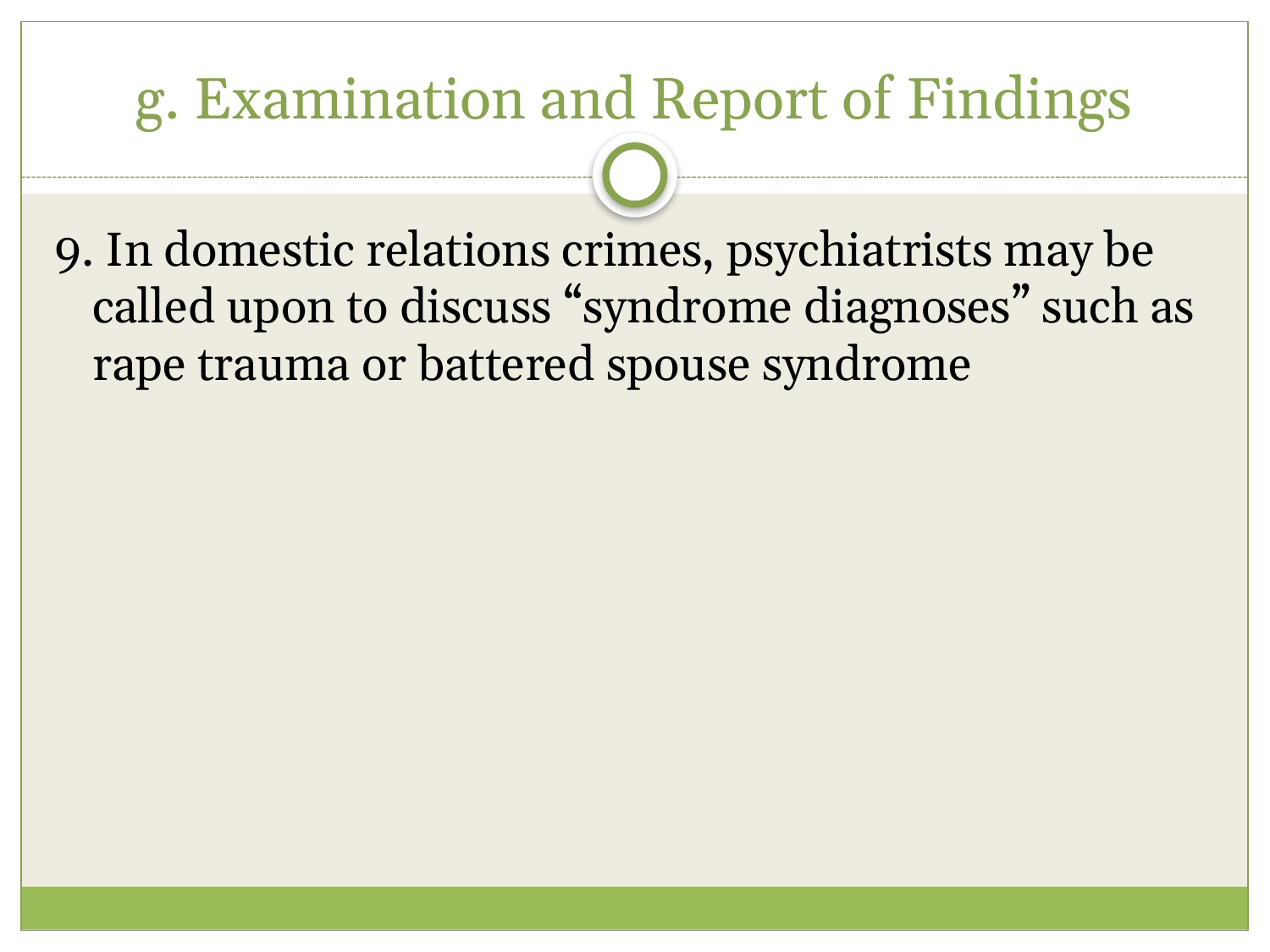

# g. Examination and Report of Findings
9. In domestic relations crimes, psychiatrists may be called upon to discuss “syndrome diagnoses” such as rape trauma or battered spouse syndrome